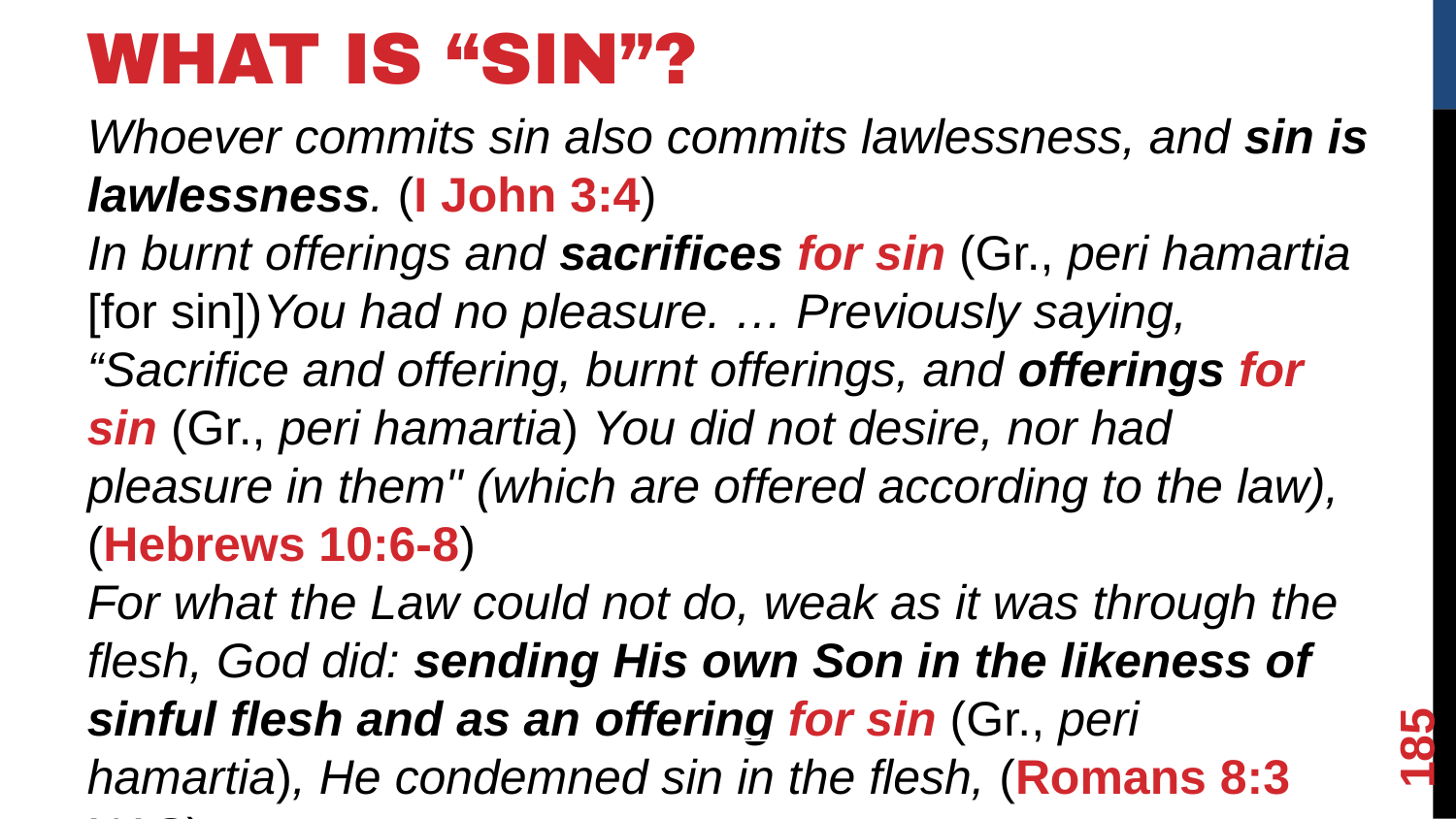

What Is “Sin”?
Whoever commits sin also commits lawlessness, and sin is lawlessness. (I John 3:4)
In burnt offerings and sacrifices for sin (Gr., peri hamartia [for sin])You had no pleasure. … Previously saying, “Sacrifice and offering, burnt offerings, and offerings for sin (Gr., peri hamartia) You did not desire, nor had pleasure in them" (which are offered according to the law), (Hebrews 10:6-8)
For what the Law could not do, weak as it was through the flesh, God did: sending His own Son in the likeness of sinful flesh and as an offering for sin (Gr., peri hamartia), He condemned sin in the flesh, (Romans 8:3 NAS)
185